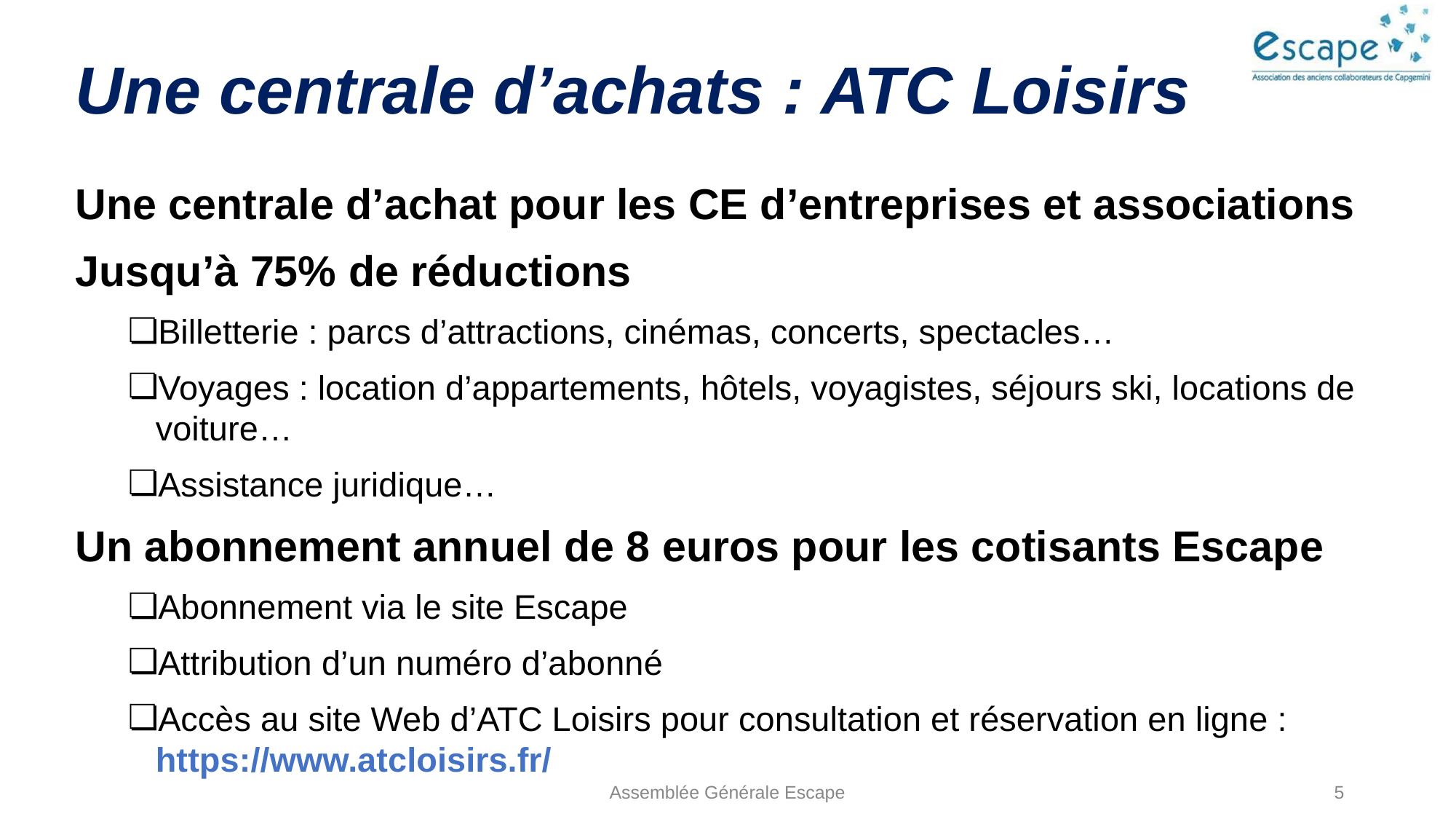

# Une centrale d’achats : ATC Loisirs
Une centrale d’achat pour les CE d’entreprises et associations
Jusqu’à 75% de réductions
Billetterie : parcs d’attractions, cinémas, concerts, spectacles…
Voyages : location d’appartements, hôtels, voyagistes, séjours ski, locations de voiture…
Assistance juridique…
Un abonnement annuel de 8 euros pour les cotisants Escape
Abonnement via le site Escape
Attribution d’un numéro d’abonné
Accès au site Web d’ATC Loisirs pour consultation et réservation en ligne : https://www.atcloisirs.fr/
Assemblée Générale Escape
5